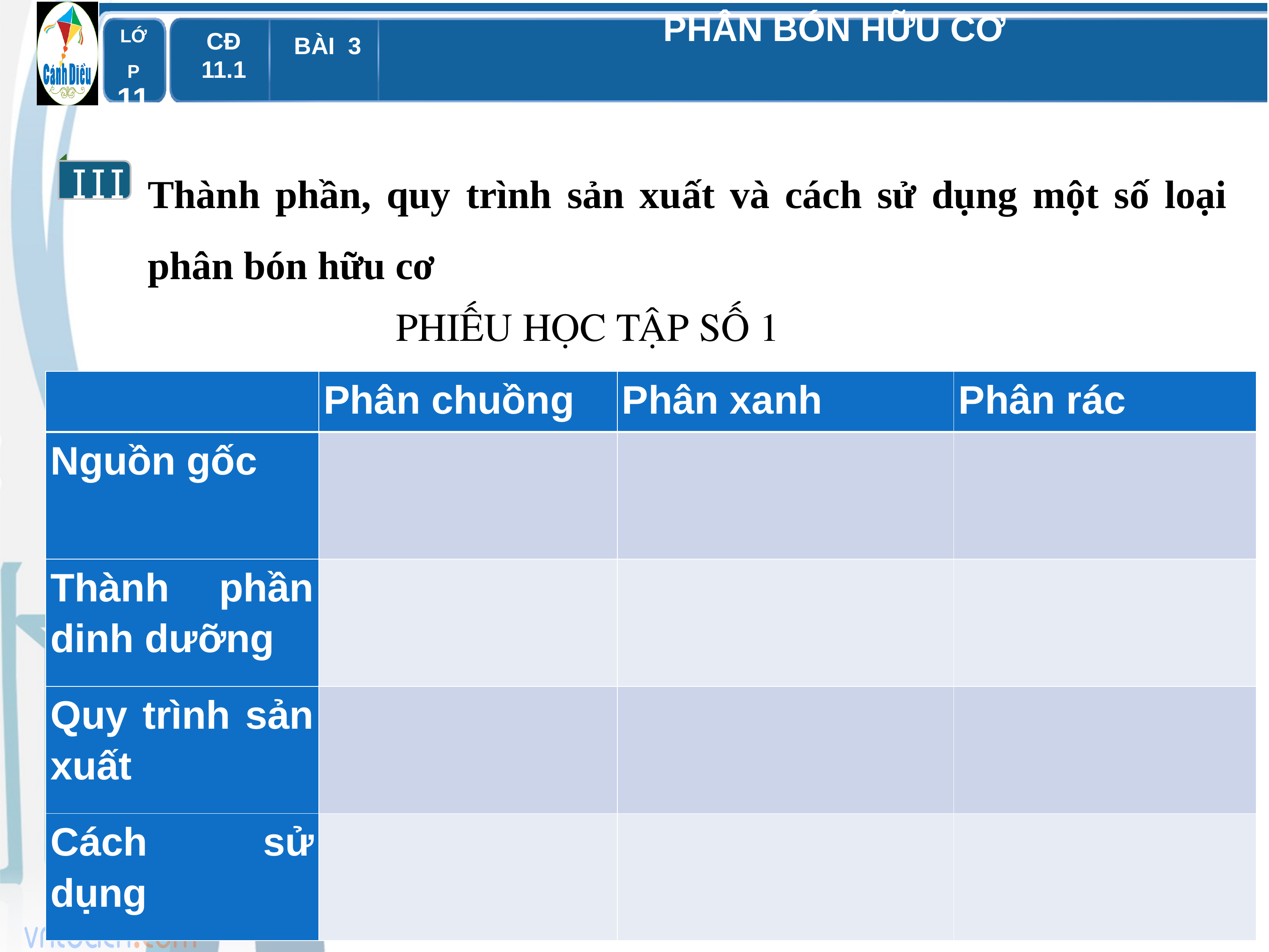

Thành phần, quy trình sản xuất và cách sử dụng một số loại phân bón hữu cơ

III
PHIẾU HỌC TẬP SỐ 1
|  | Phân chuồng | Phân xanh | Phân rác |
| --- | --- | --- | --- |
| Nguồn gốc |  |  |  |
| Thành phần dinh dưỡng |  |  |  |
| Quy trình sản xuất |  |  |  |
| Cách sử dụng |  |  |  |